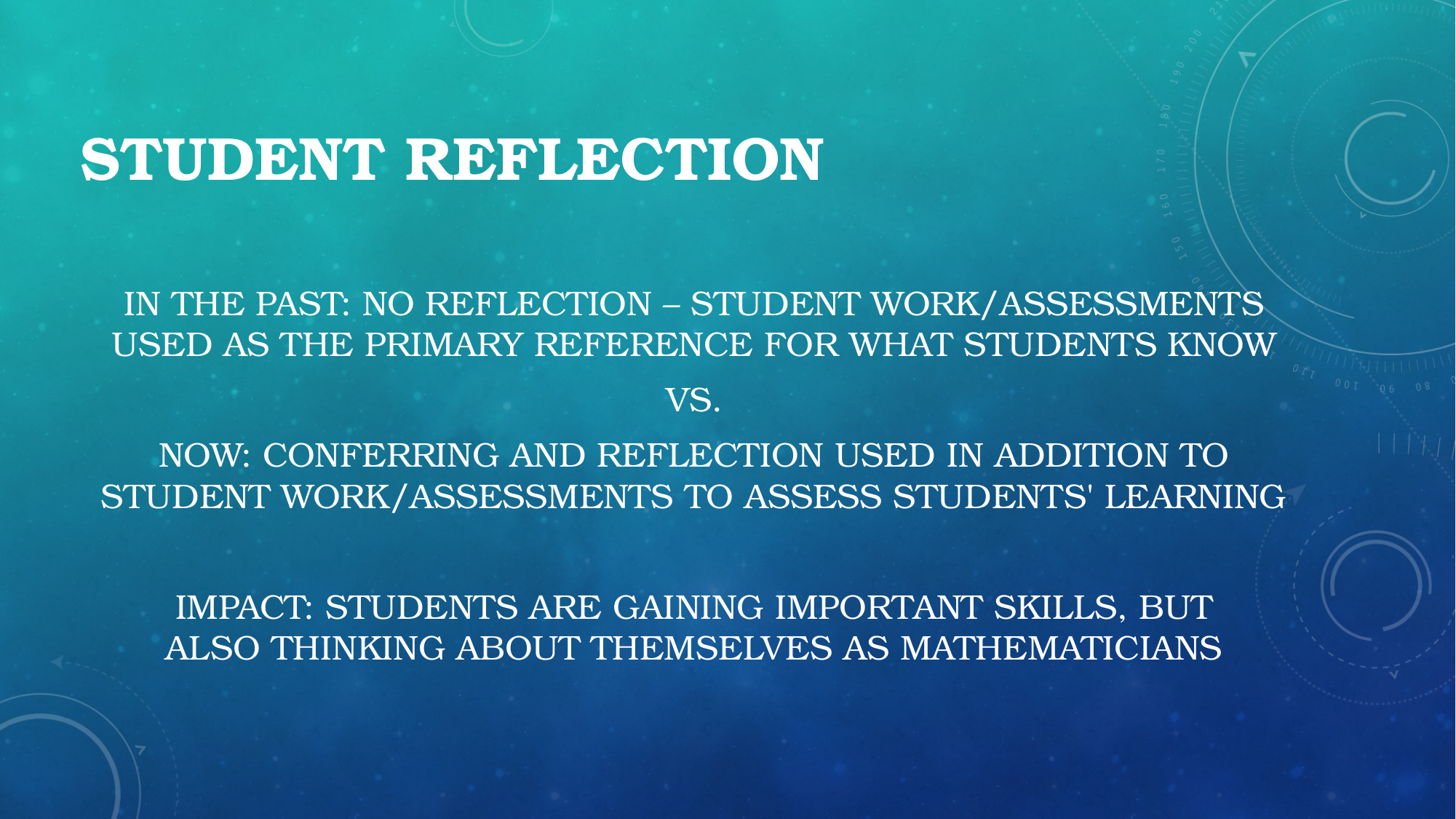

# STUDENT REFLECTION

In THE PAST: NO REFLECTION – STUDENT WORK/ASSESSMENTS USED AS the primary REFERENCE FOR WHAT STUDENTS KNOW
VS.
NOW: conferring and reflection used in addition to student work/assessments to assess students' learning

IMPACT: STUDENTS ARE GAINING IMPORTANT SKILLS, BUT ALSO THINKING ABOUT THEMSELVES AS MATHEMATICIANS